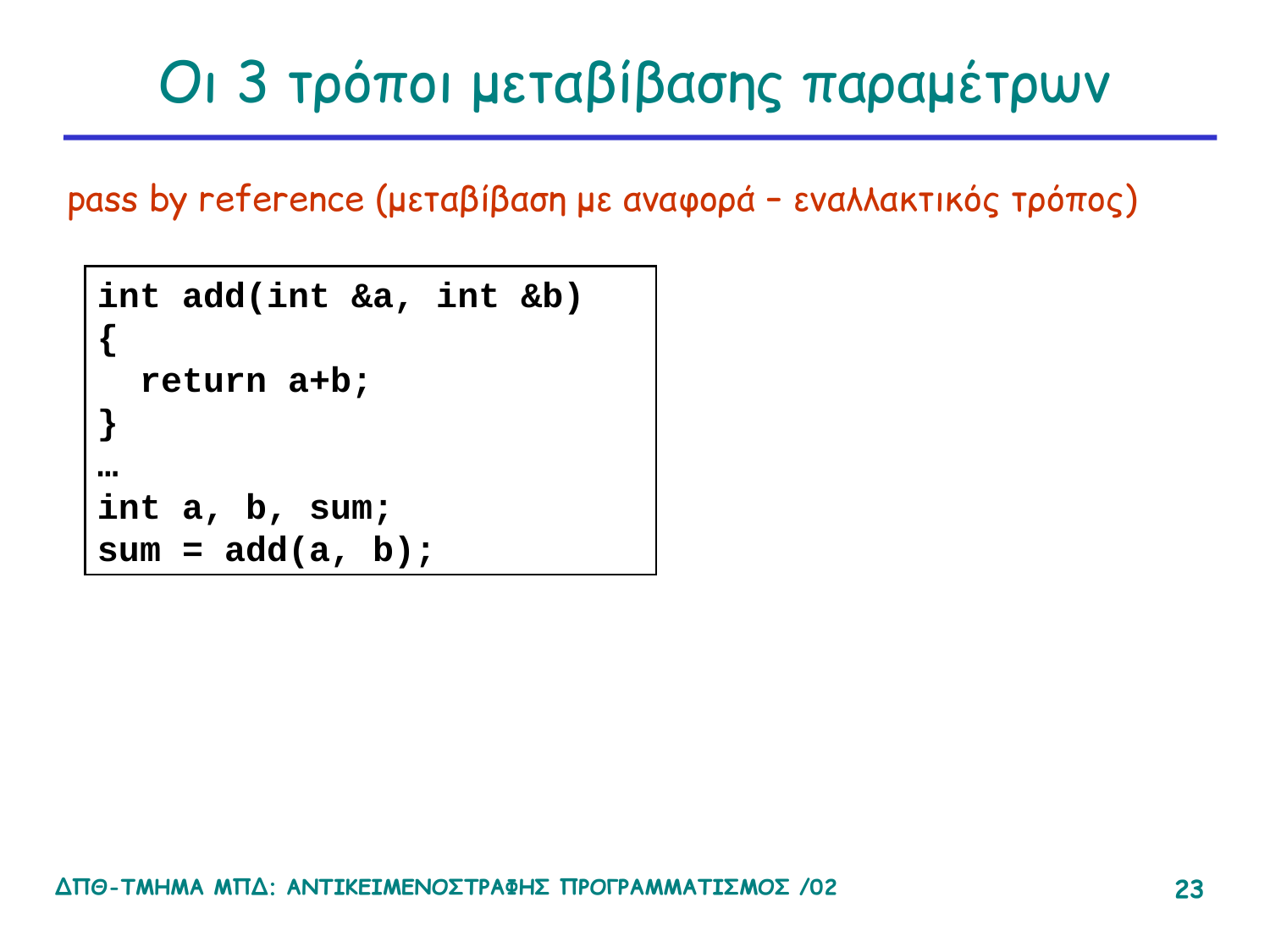

# Οι 3 τρόποι μεταβίβασης παραμέτρων

pass by reference (μεταβίβαση με αναφορά – εναλλακτικός τρόπος)
int add(int &a, int &b)
{
  return a+b;
}
…
int a, b, sum;
sum = add(a, b);
ΔΠΘ-ΤΜΗΜΑ ΜΠΔ: ΑΝΤΙΚΕΙΜΕΝΟΣΤΡΑΦΗΣ ΠΡΟΓΡΑΜΜΑΤΙΣΜΟΣ /02
23